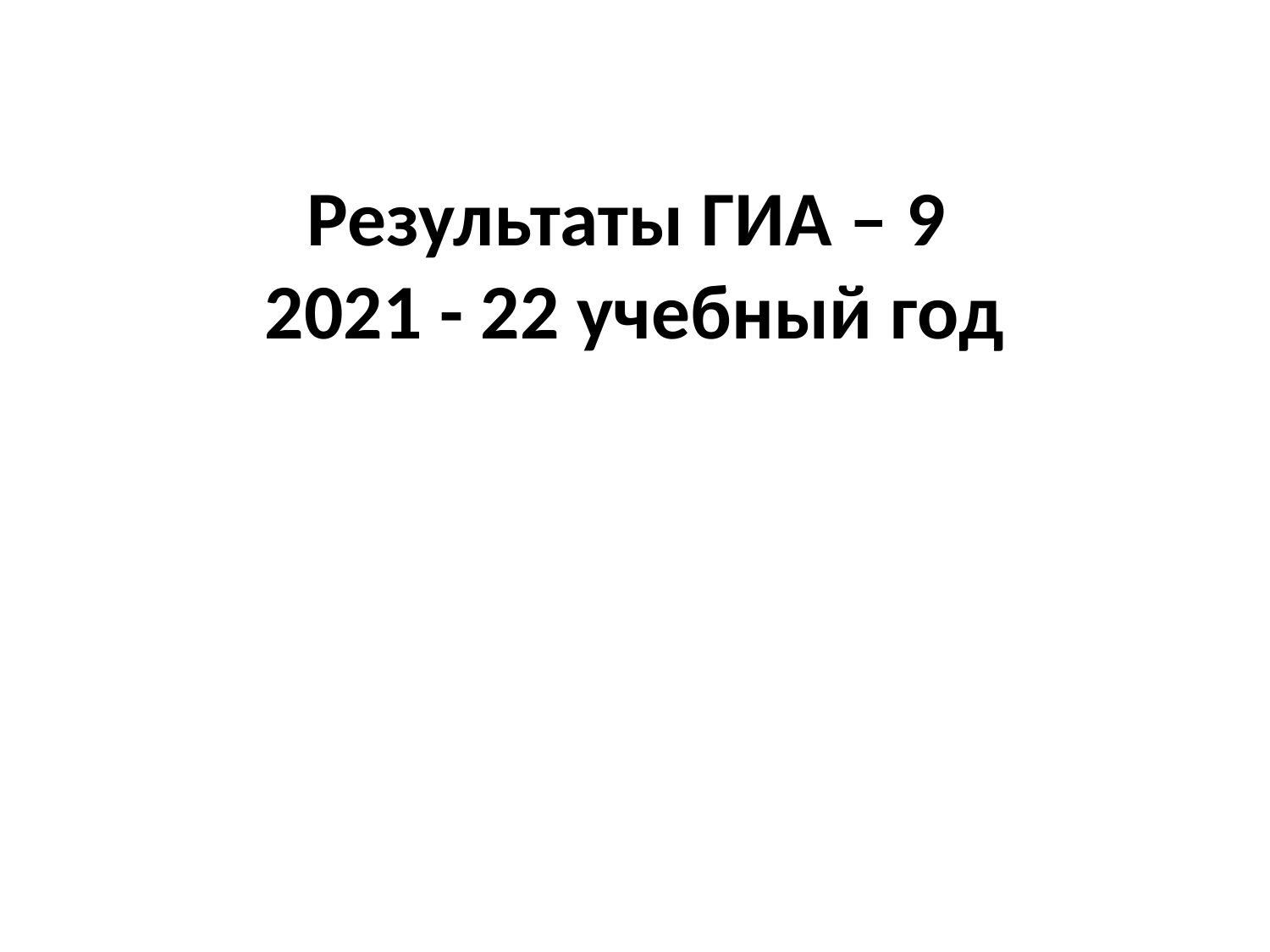

# Результаты ГИА – 9 2021 - 22 учебный год